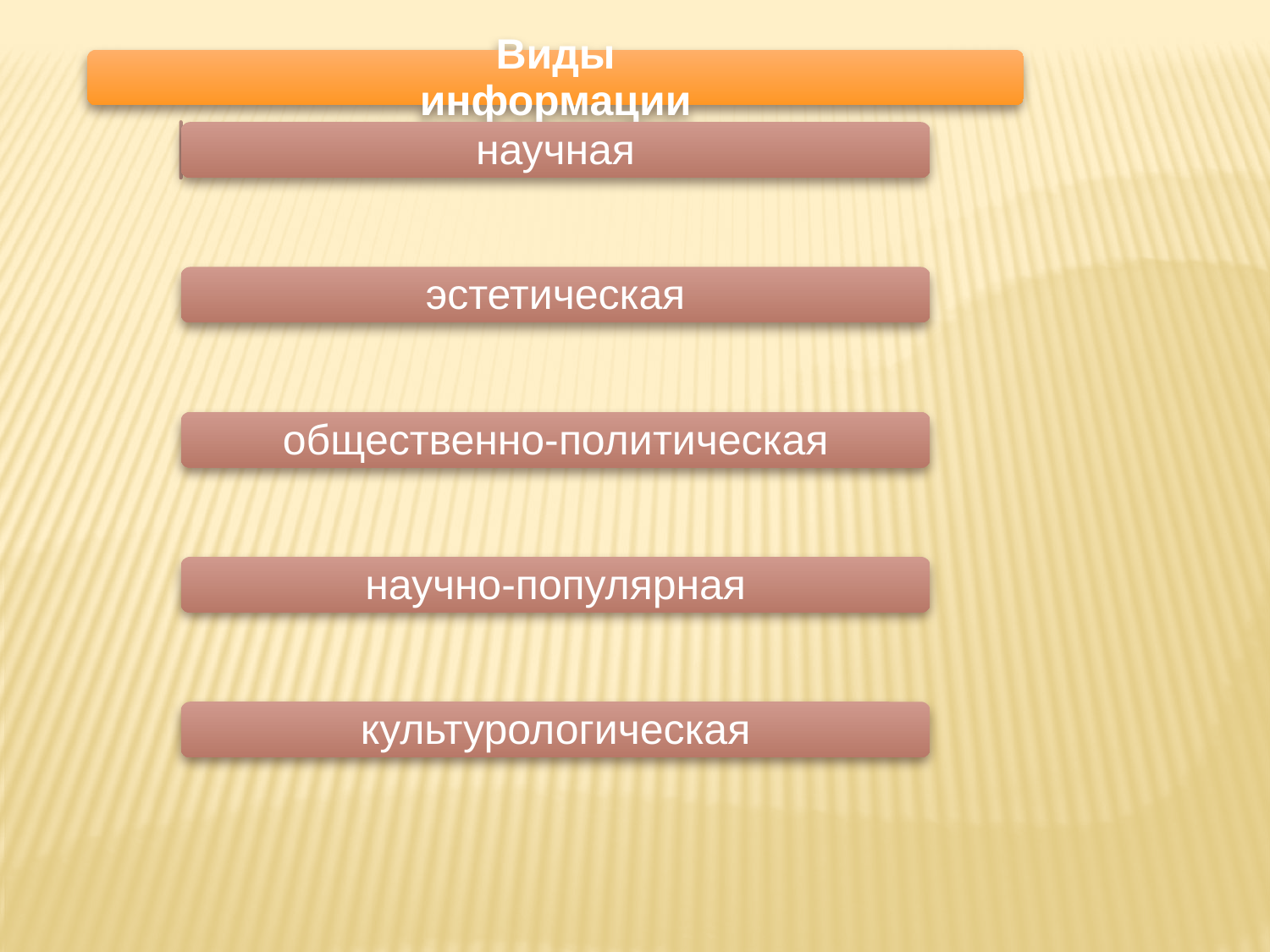

Виды
информации
эстетическая
общественно-политическая
научная
научно-популярная
культурологическая